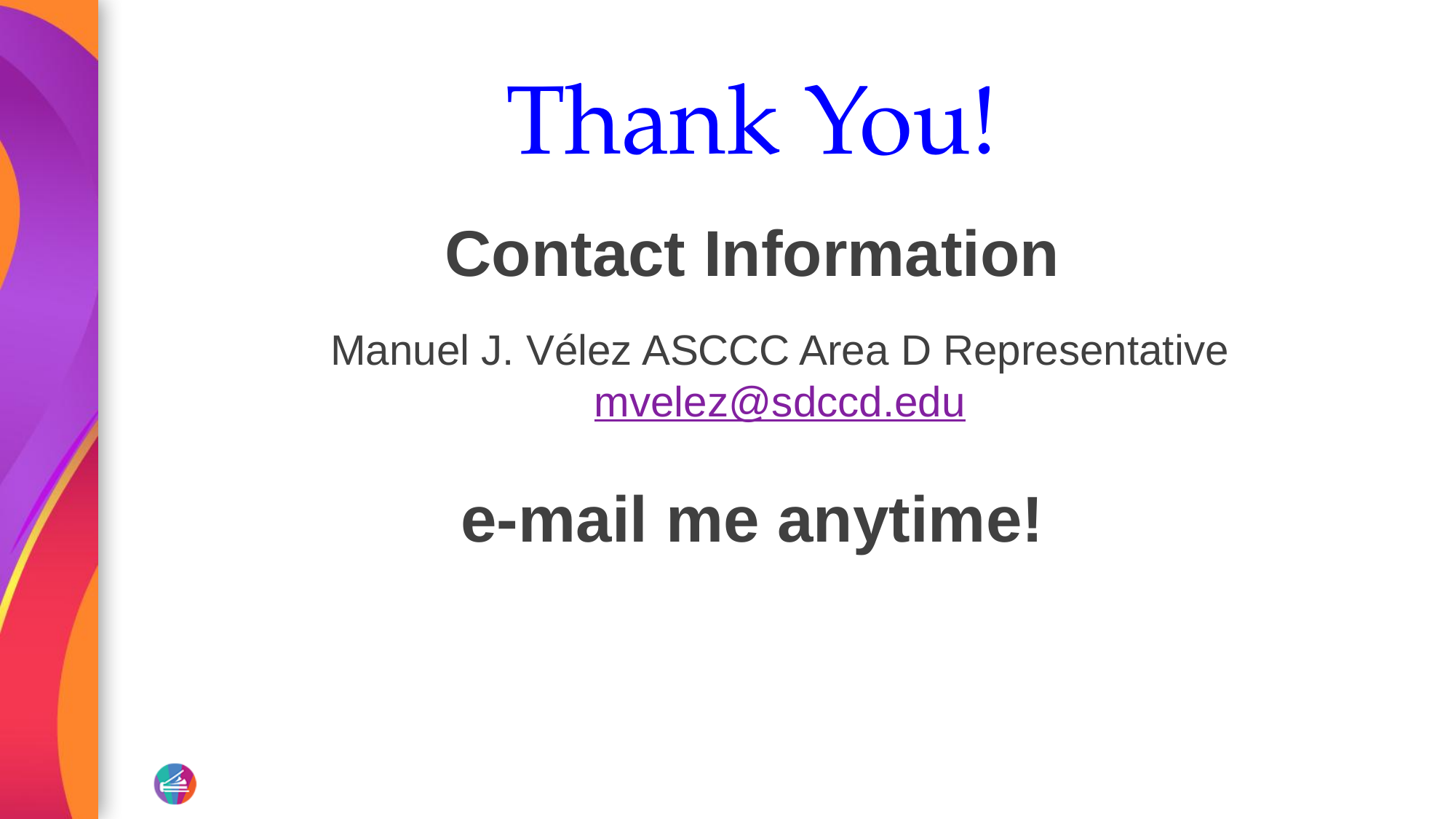

# Thank You!
Contact Information

Manuel J. Vélez ASCCC Area D Representative
mvelez@sdccd.edu

e-mail me anytime!